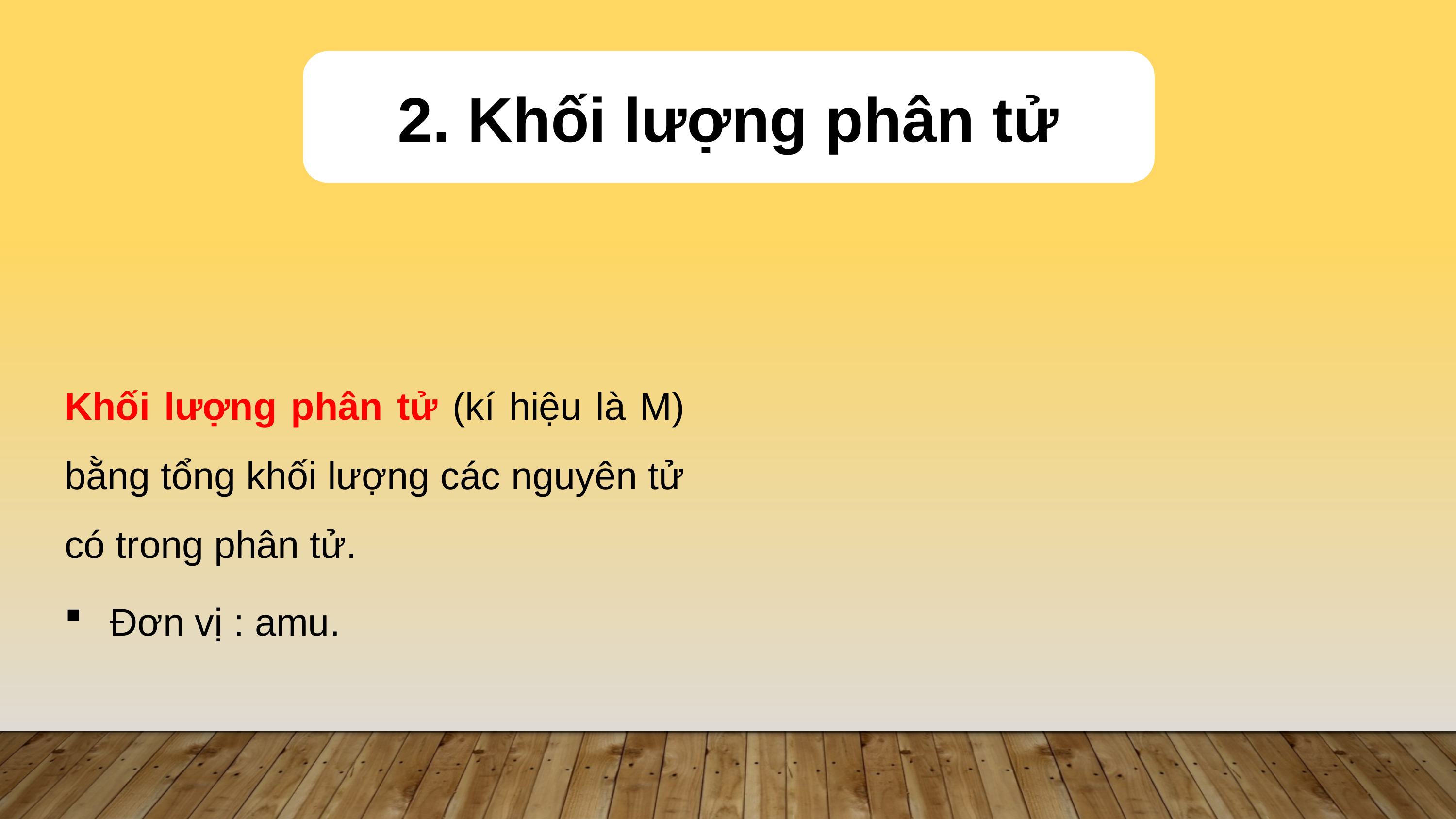

2. Khối lượng phân tử
Khối lượng phân tử (kí hiệu là M) bằng tổng khối lượng các nguyên tử có trong phân tử.
Đơn vị : amu.